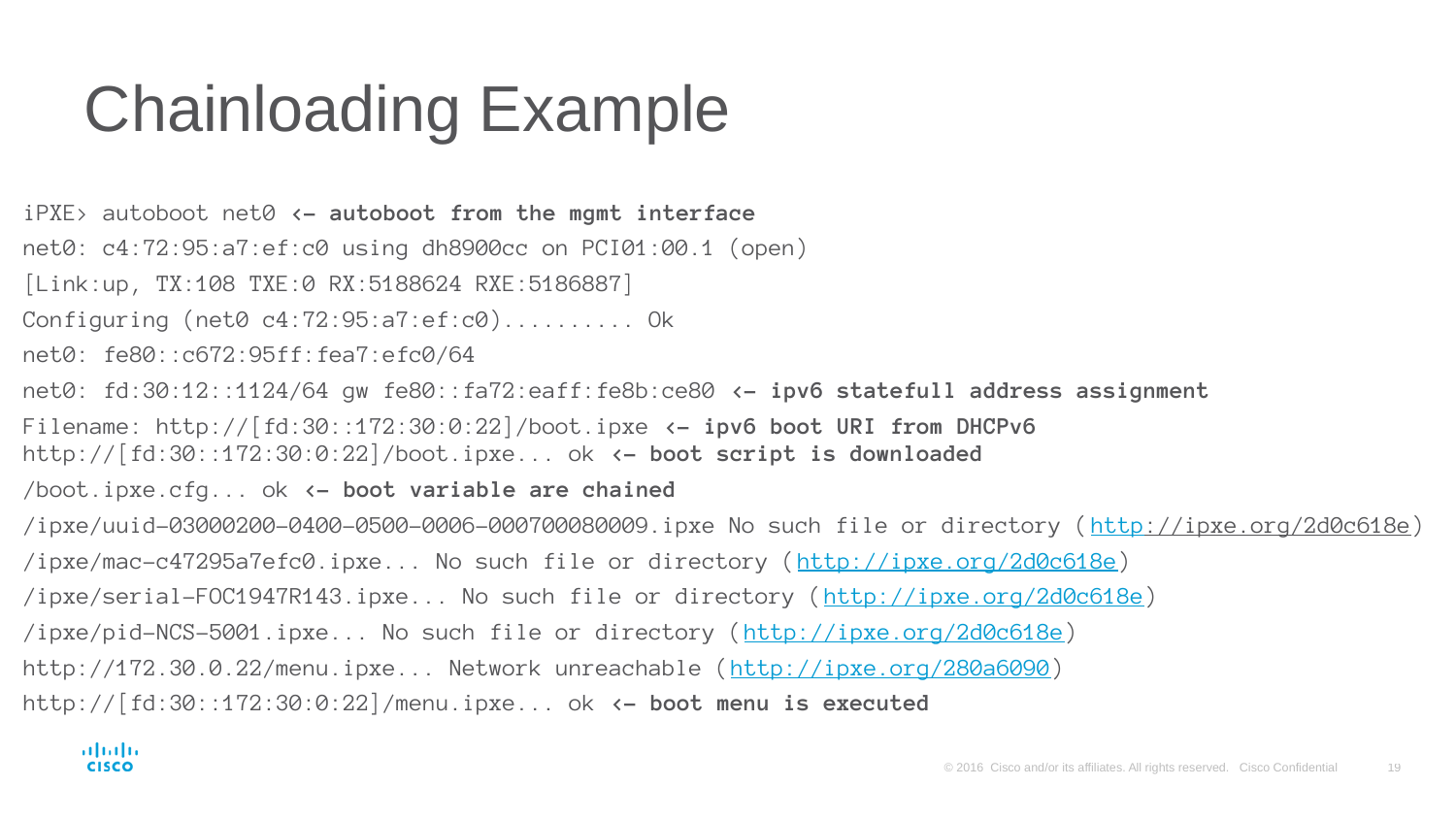

# Chainloading Example
iPXE> autoboot net0 <- autoboot from the mgmt interface
net0: c4:72:95:a7:ef:c0 using dh8900cc on PCI01:00.1 (open)
[Link:up, TX:108 TXE:0 RX:5188624 RXE:5186887]
Configuring (net0 c4:72:95:a7:ef:c0).......... Ok
net0: fe80::c672:95ff:fea7:efc0/64
net0: fd:30:12::1124/64 gw fe80::fa72:eaff:fe8b:ce80 <- ipv6 statefull address assignment
Filename: http://[fd:30::172:30:0:22]/boot.ipxe <- ipv6 boot URI from DHCPv6 http://[fd:30::172:30:0:22]/boot.ipxe... ok <- boot script is downloaded
/boot.ipxe.cfg... ok <- boot variable are chained
/ipxe/uuid-03000200-0400-0500-0006-000700080009.ipxe No such file or directory (http://ipxe.org/2d0c618e)
/ipxe/mac-c47295a7efc0.ipxe... No such file or directory (http://ipxe.org/2d0c618e)
/ipxe/serial-FOC1947R143.ipxe... No such file or directory (http://ipxe.org/2d0c618e)
/ipxe/pid-NCS-5001.ipxe... No such file or directory (http://ipxe.org/2d0c618e)
http://172.30.0.22/menu.ipxe... Network unreachable (http://ipxe.org/280a6090)
http://[fd:30::172:30:0:22]/menu.ipxe... ok <- boot menu is executed